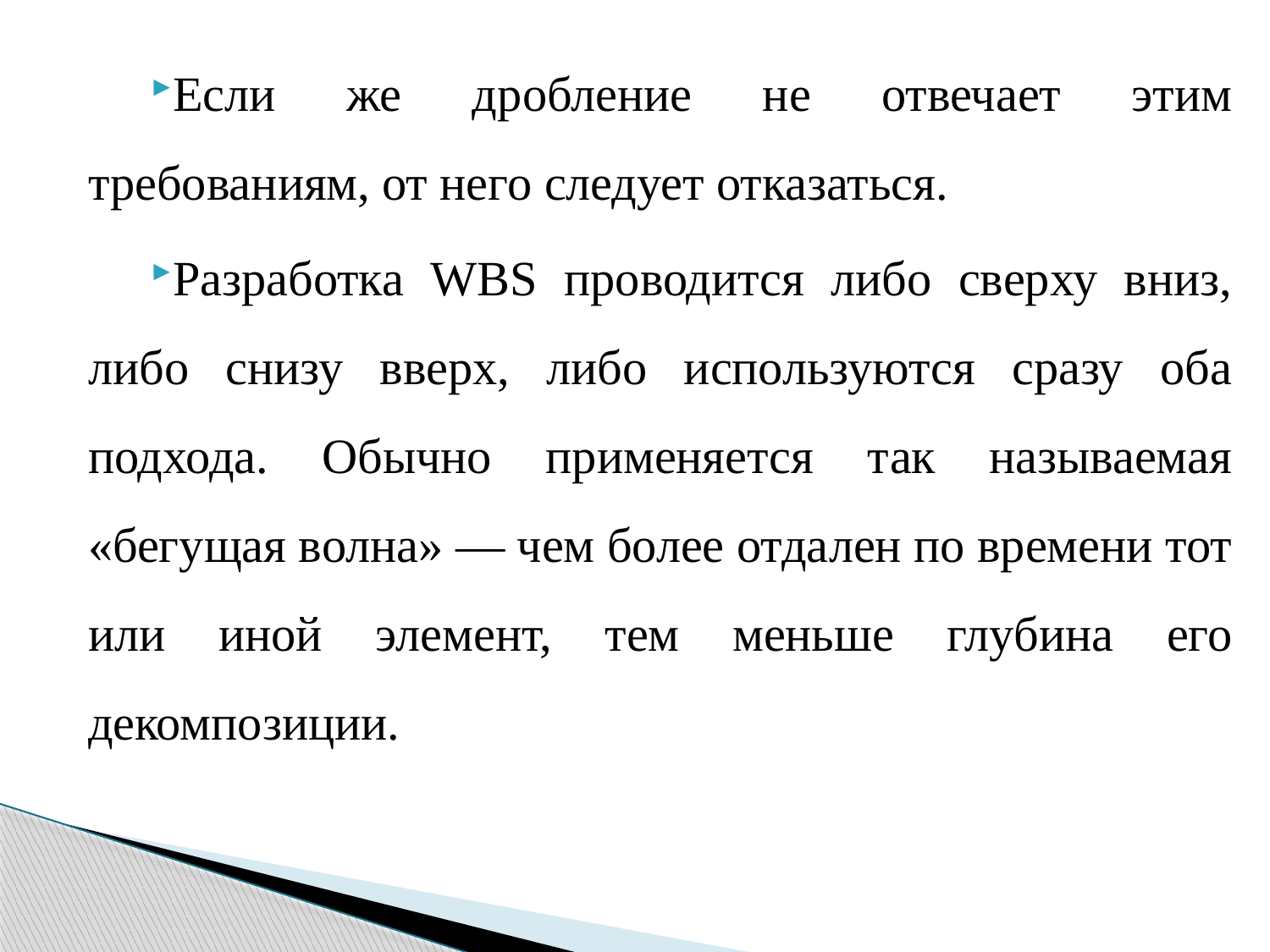

Если же дробление не отвечает этим требованиям, от него следует отказаться.
Разработка WBS проводится либо сверху вниз, либо снизу вверх, либо используются сразу оба подхода. Обычно применяется так называемая «бегущая волна» — чем более отдален по времени тот или иной элемент, тем меньше глу­бина его декомпозиции.